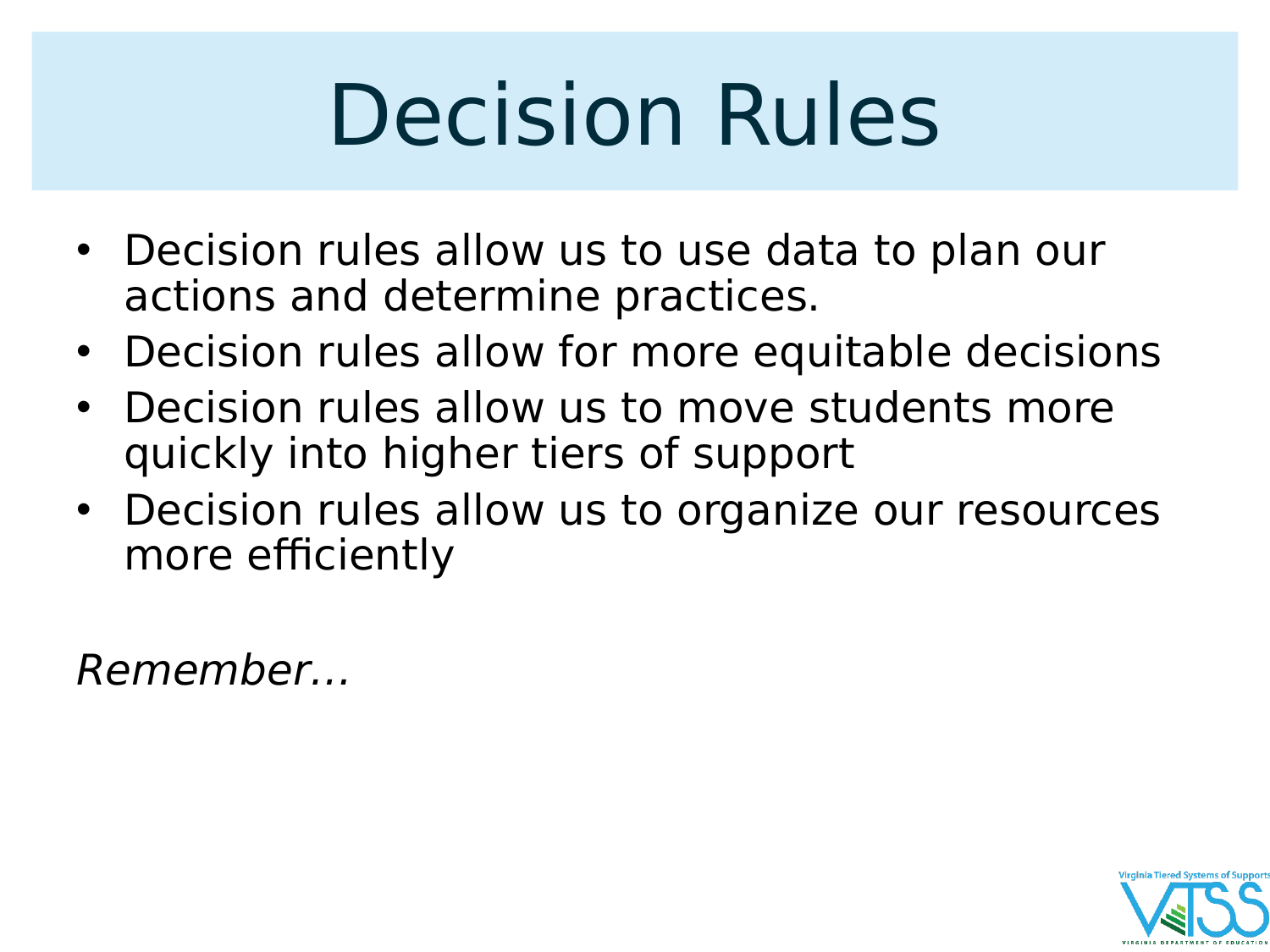

# Decision Rules
Decision rules allow us to use data to plan our actions and determine practices.
Decision rules allow for more equitable decisions
Decision rules allow us to move students more quickly into higher tiers of support
Decision rules allow us to organize our resources more efficiently
Remember…